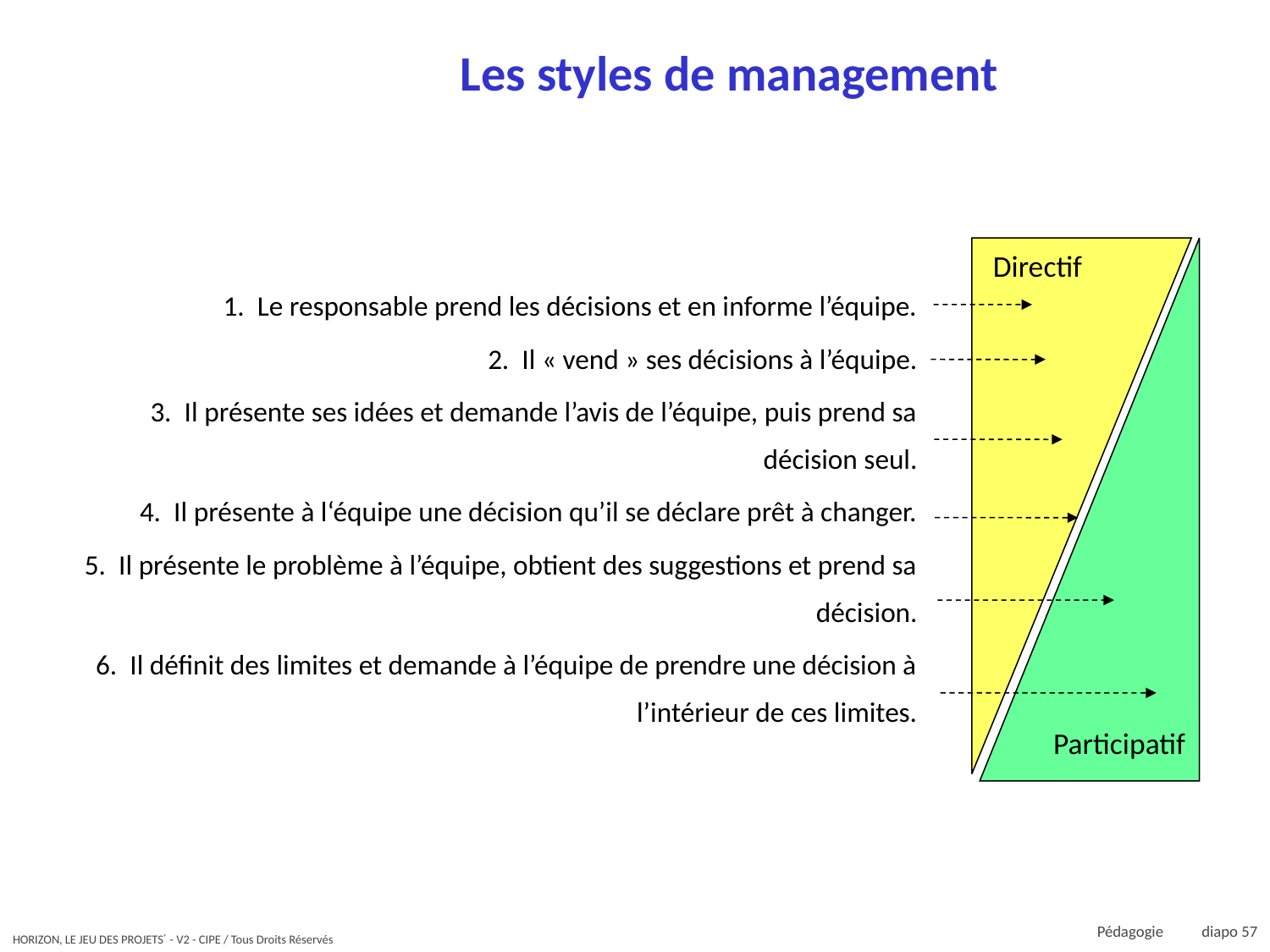

# Les styles de management

Directif
1.  Le responsable prend les décisions et en informe l’équipe.
2.  Il « vend » ses décisions à l’équipe.
3.  Il présente ses idées et demande l’avis de l’équipe, puis prend sa décision seul.
4.  Il présente à l‘équipe une décision qu’il se déclare prêt à changer.
5.  Il présente le problème à l’équipe, obtient des suggestions et prend sa décision.
6.  Il définit des limites et demande à l’équipe de prendre une décision à l’intérieur de ces limites.

Participatif